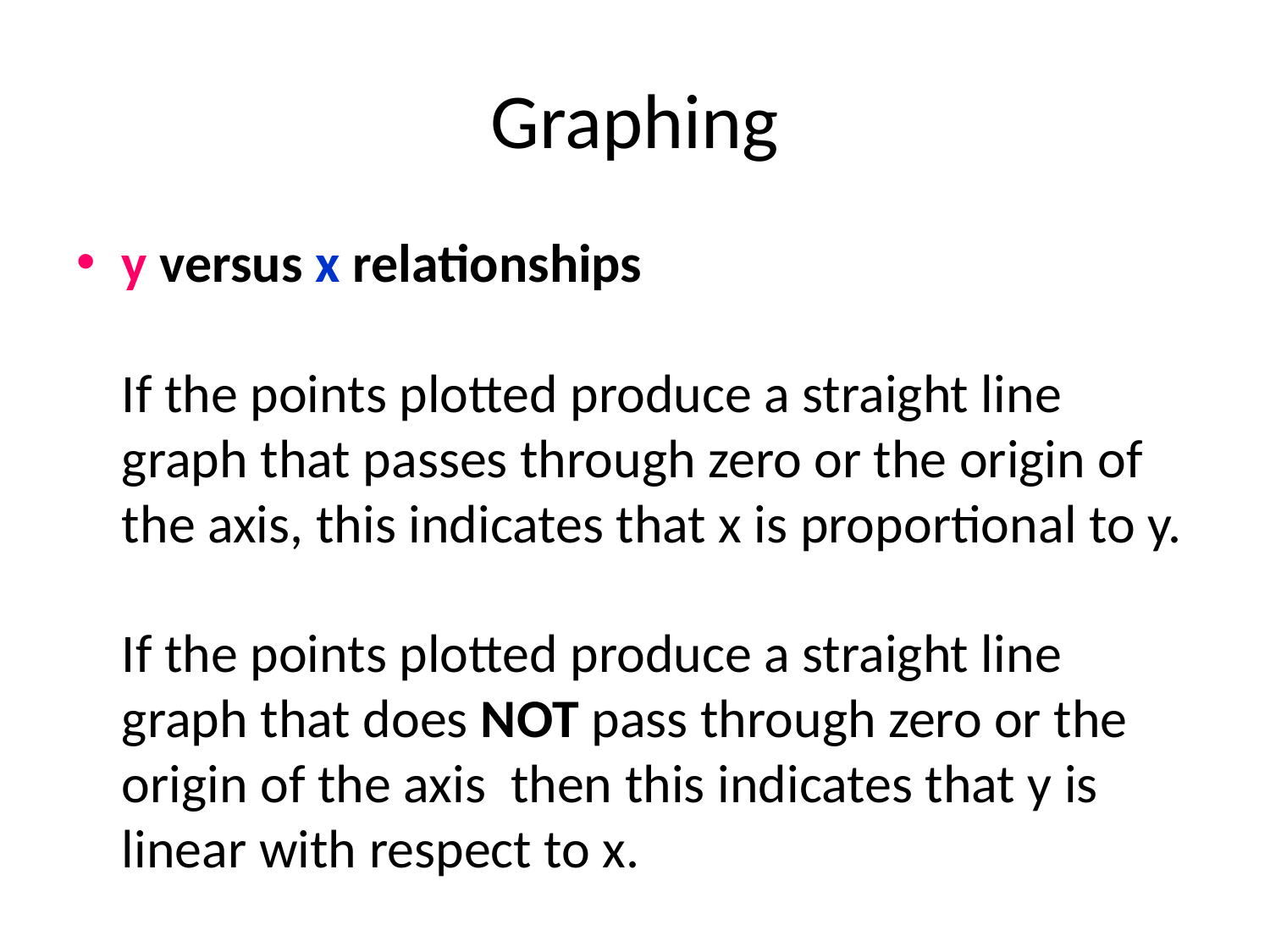

# Graphing
y versus x relationships
If the points plotted produce a straight line graph that passes through zero or the origin of the axis, this indicates that x is proportional to y.
If the points plotted produce a straight line graph that does NOT pass through zero or the origin of the axis  then this indicates that y is linear with respect to x.